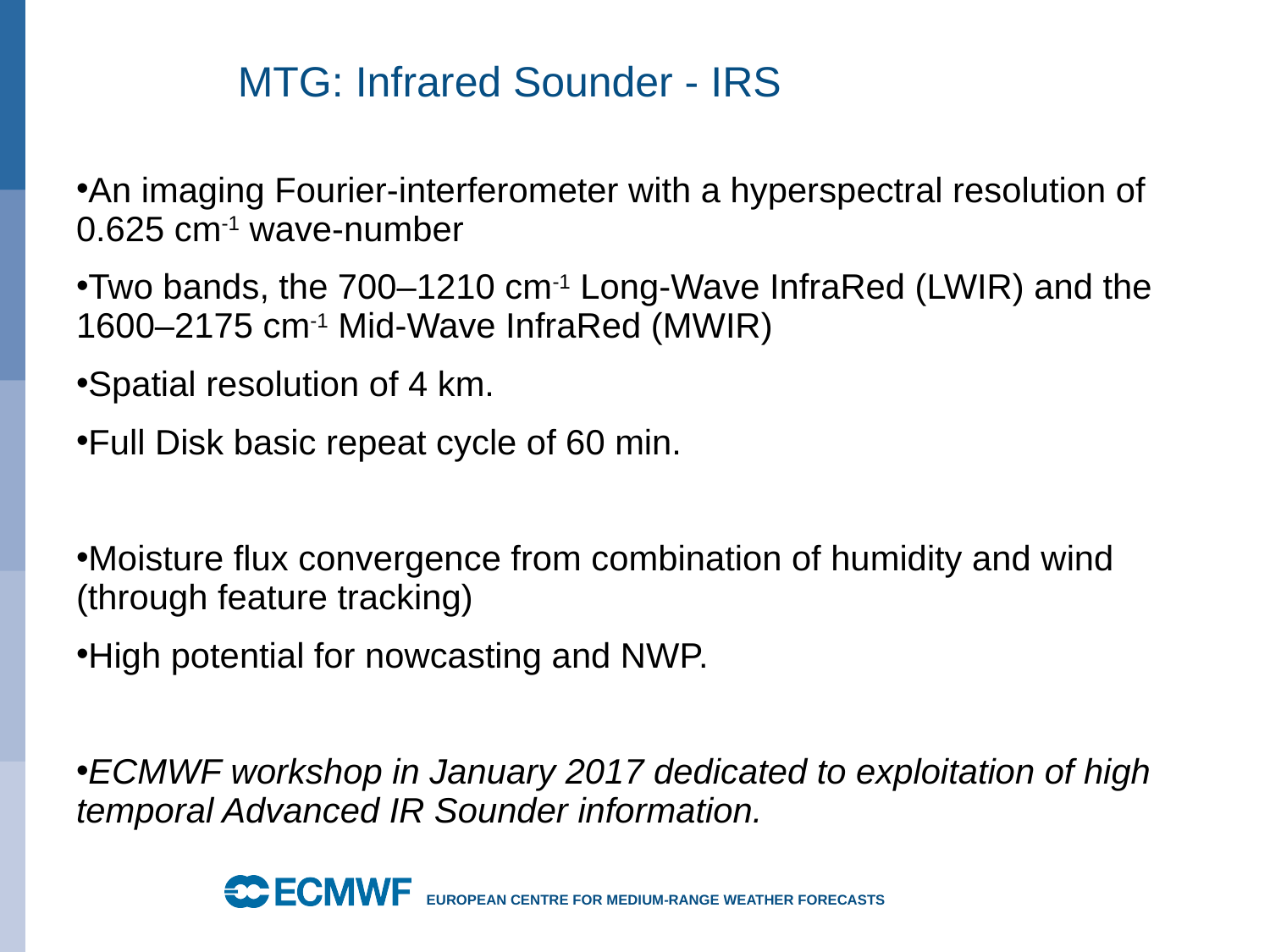

# MTG: Infrared Sounder - IRS

An imaging Fourier-interferometer with a hyperspectral resolution of 0.625 cm-1 wave-number
Two bands, the 700–1210 cm-1 Long-Wave InfraRed (LWIR) and the 1600–2175 cm-1 Mid-Wave InfraRed (MWIR)
Spatial resolution of 4 km.
Full Disk basic repeat cycle of 60 min.

Moisture flux convergence from combination of humidity and wind (through feature tracking)
High potential for nowcasting and NWP.

ECMWF workshop in January 2017 dedicated to exploitation of high temporal Advanced IR Sounder information.